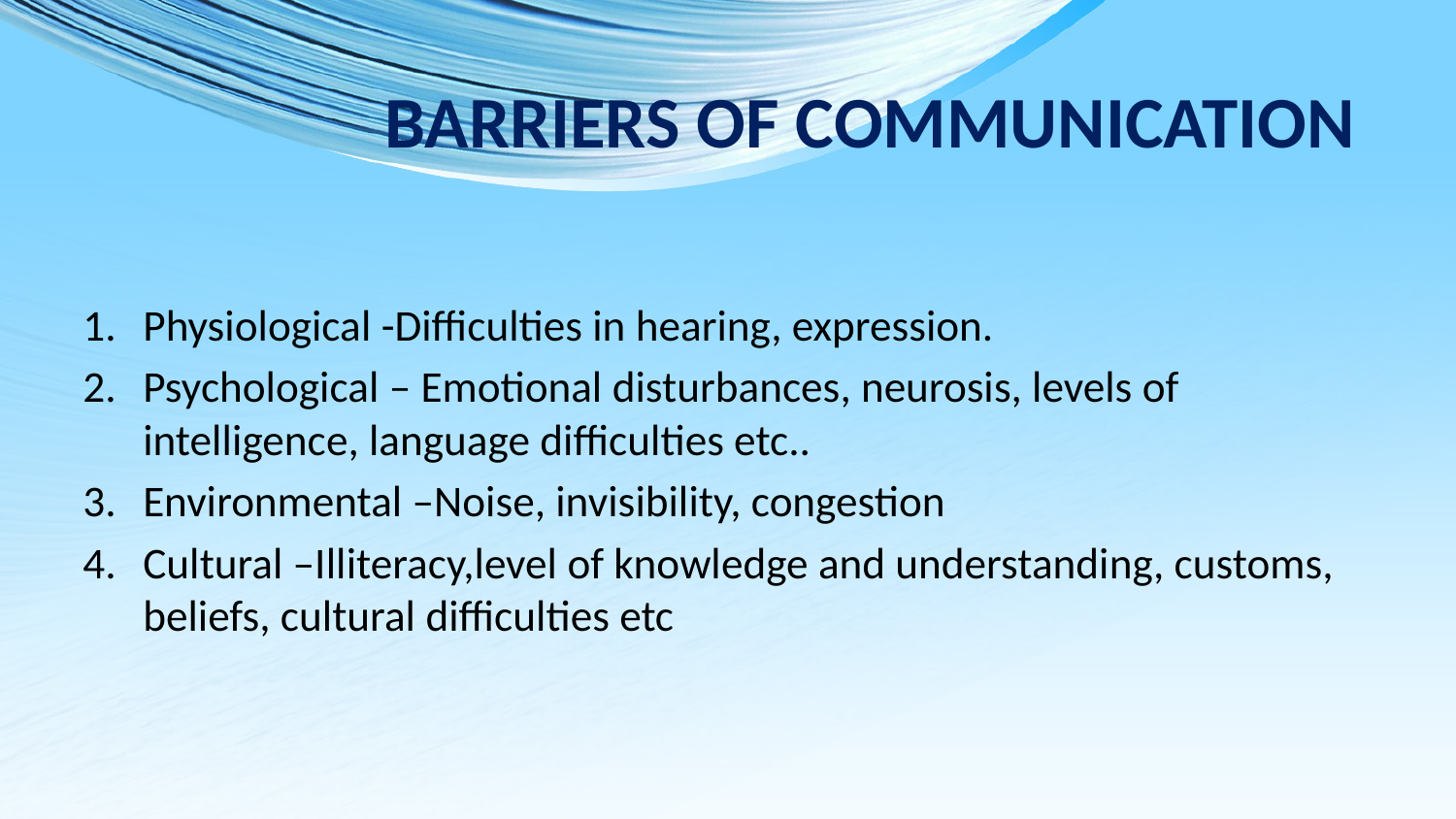

# BARRIERS OF COMMUNICATION
Physiological -Difficulties in hearing, expression.
Psychological – Emotional disturbances, neurosis, levels of intelligence, language difficulties etc..
Environmental –Noise, invisibility, congestion
Cultural –Illiteracy,level of knowledge and understanding, customs, beliefs, cultural difficulties etc